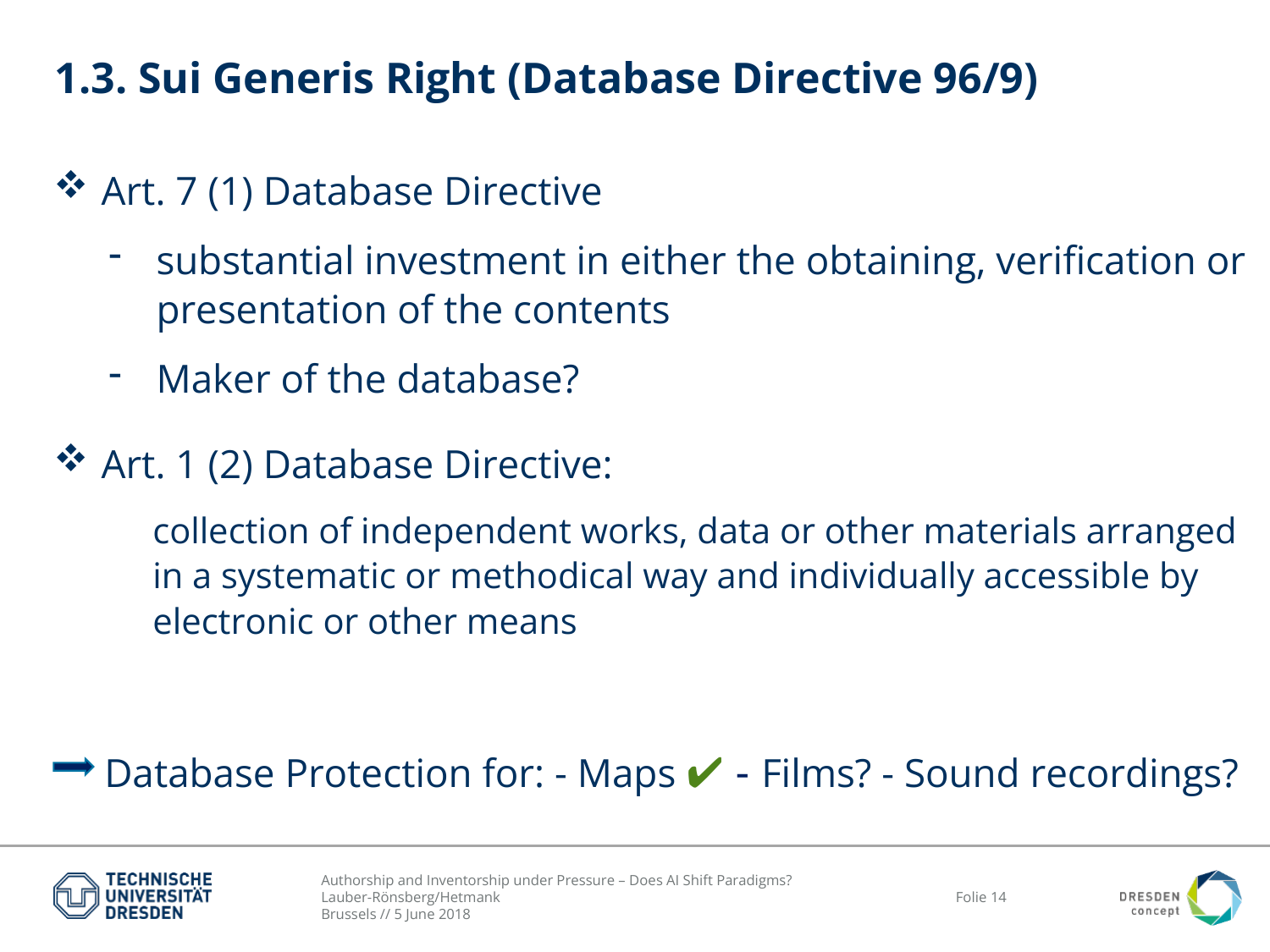

# 1.3. Sui Generis Right (Database Directive 96/9)
Art. 7 (1) Database Directive
substantial investment in either the obtaining, verification or presentation of the contents
Maker of the database?
Art. 1 (2) Database Directive:
collection of independent works, data or other materials arranged in a systematic or methodical way and individually accessible by electronic or other means

     Database Protection for: - Maps ✔ - Films? - Sound recordings?